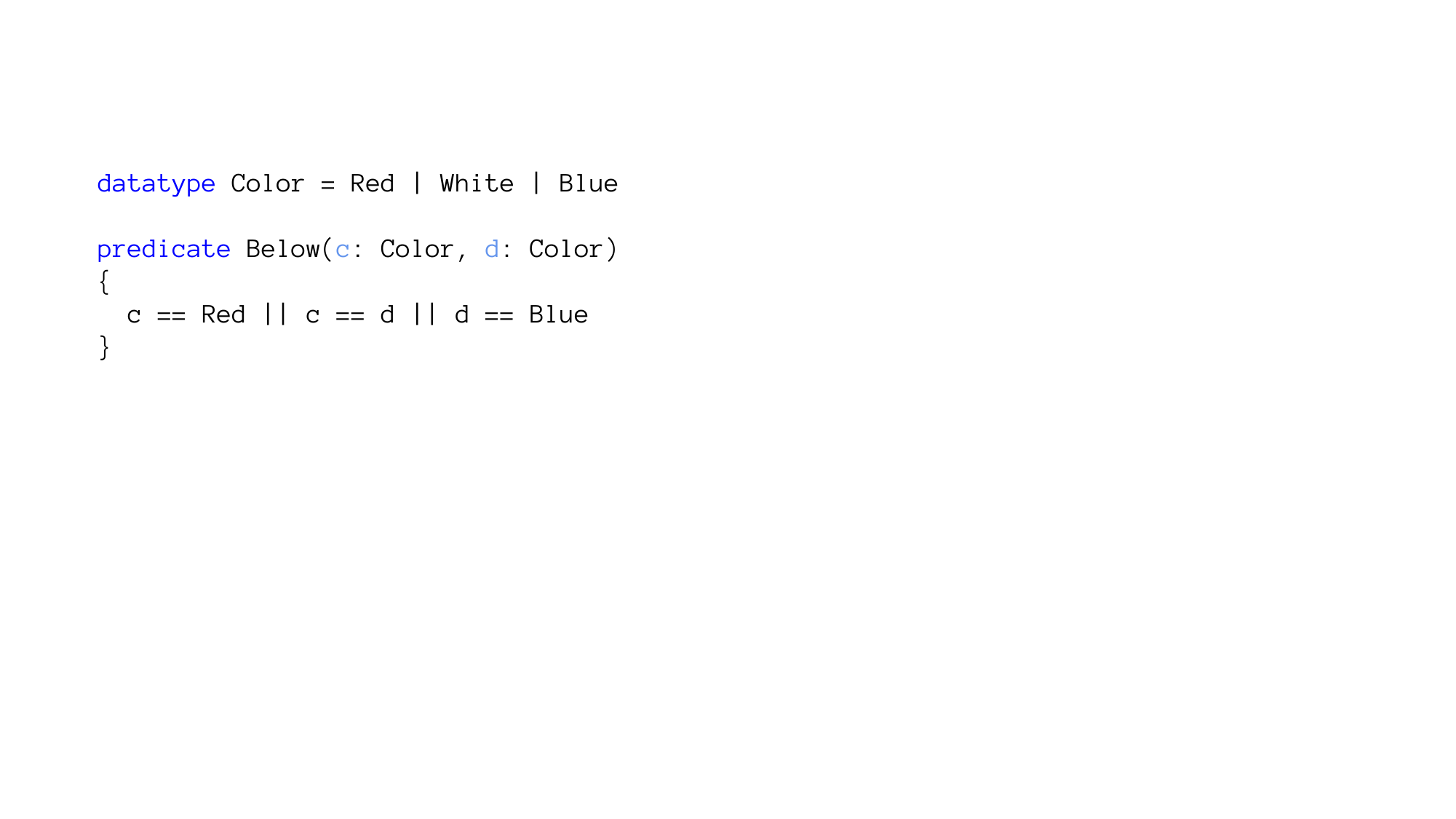

datatype Color = Red | White | Blue

predicate Below(c: Color, d: Color)
{
  c == Red || c == d || d == Blue
}